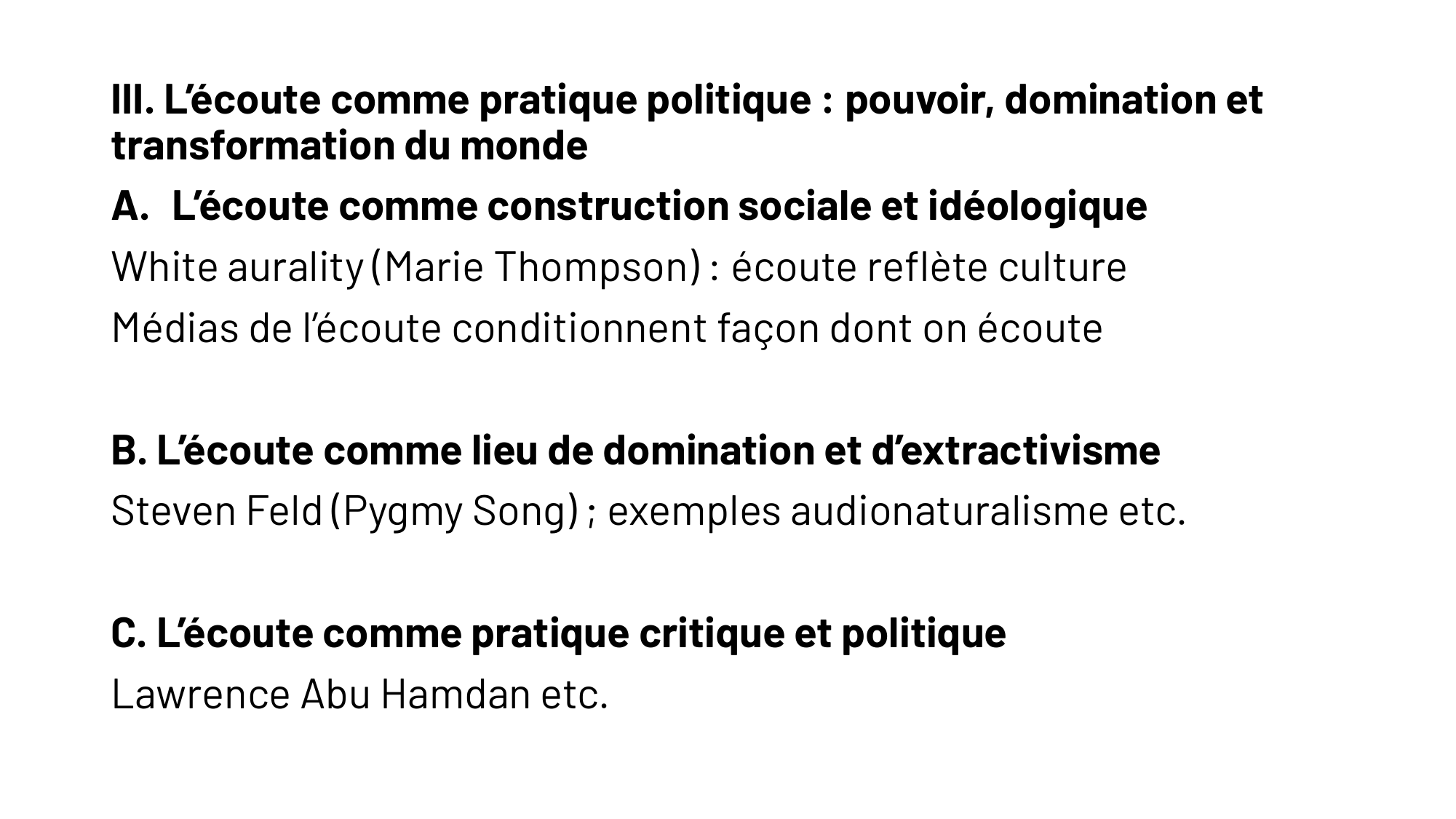

III. L’écoute comme pratique politique : pouvoir, domination et transformation du monde
L’écoute comme construction sociale et idéologique
White aurality (Marie Thompson) : écoute reflète culture
Médias de l’écoute conditionnent façon dont on écoute

B. L’écoute comme lieu de domination et d’extractivisme
Steven Feld (Pygmy Song) ; exemples audionaturalisme etc.

C. L’écoute comme pratique critique et politique
Lawrence Abu Hamdan etc.